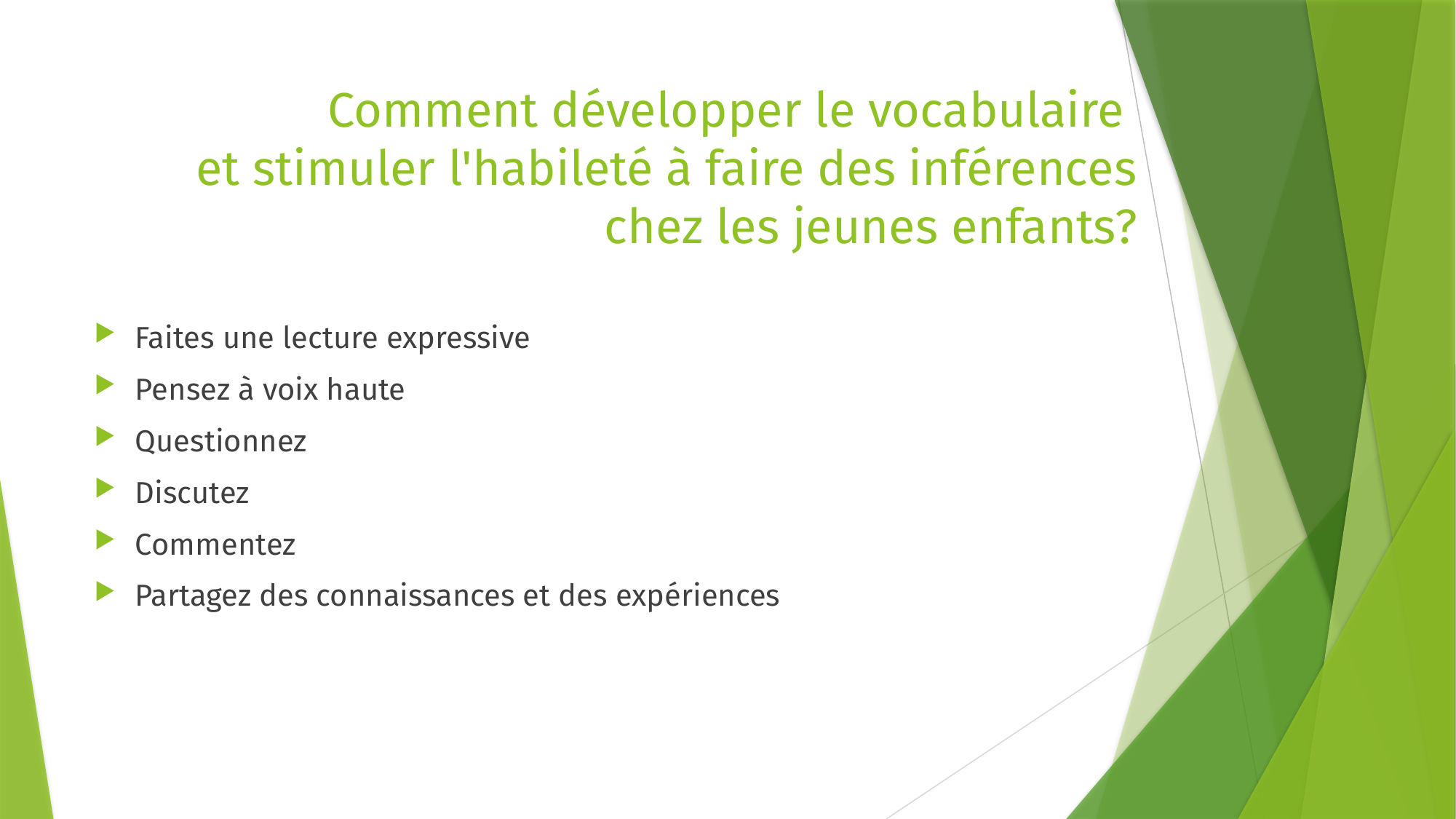

# Comment développer le vocabulaire et stimuler l'habileté à faire des inférences chez les jeunes enfants?

Faites une lecture expressive
Pensez à voix haute
Questionnez
Discutez
Commentez
Partagez des connaissances et des expériences